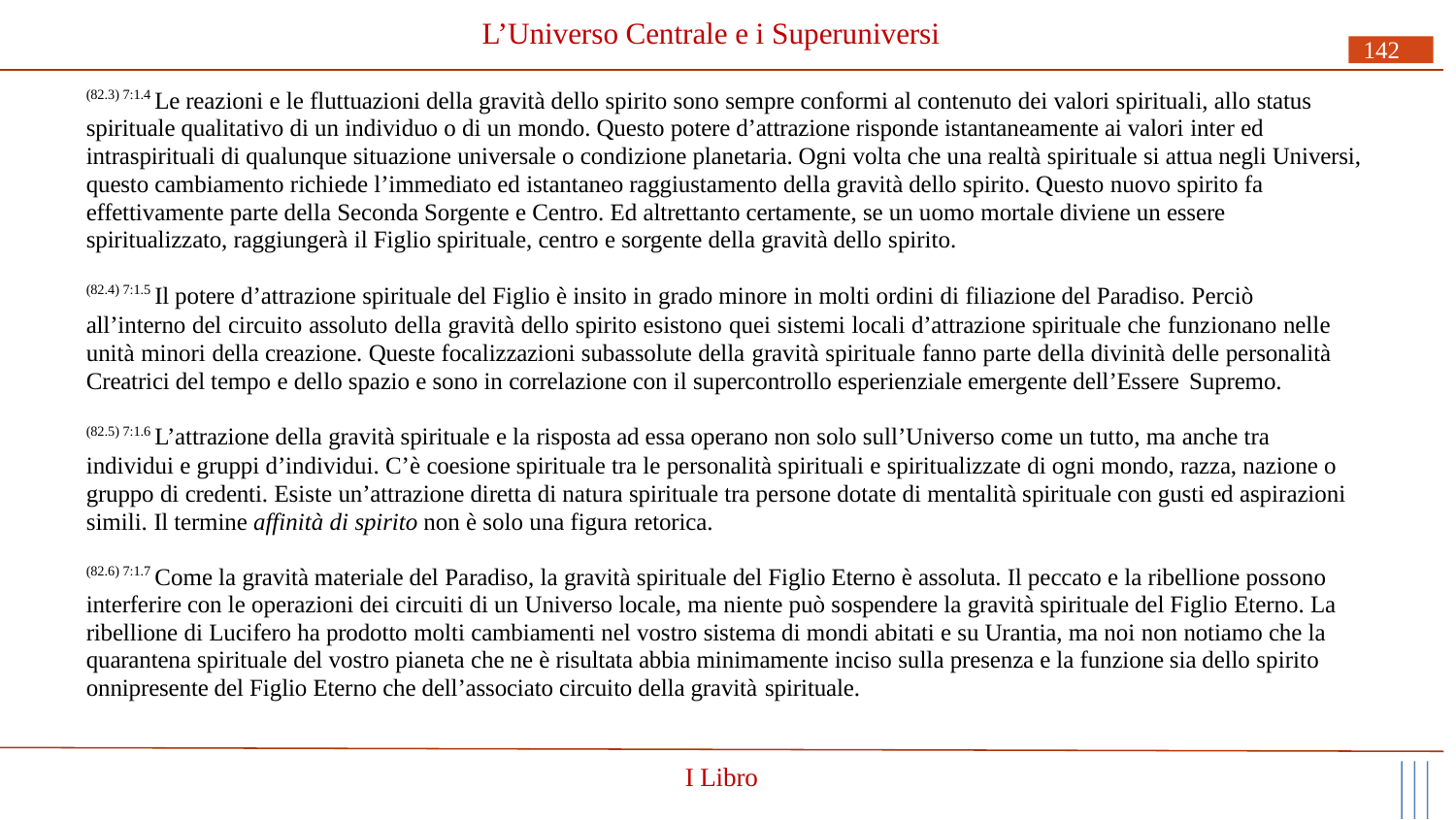

# L’Universo Centrale e i Superuniversi
142

(82.3) 7:1.4 Le reazioni e le fluttuazioni della gravità dello spirito sono sempre conformi al contenuto dei valori spirituali, allo status  spirituale qualitativo di un individuo o di un mondo. Questo potere d’attrazione risponde istantaneamente ai valori inter ed  intraspirituali di qualunque situazione universale o condizione planetaria. Ogni volta che una realtà spirituale si attua negli Universi,  questo cambiamento richiede l’immediato ed istantaneo raggiustamento della gravità dello spirito. Questo nuovo spirito fa  effettivamente parte della Seconda Sorgente e Centro. Ed altrettanto certamente, se un uomo mortale diviene un essere  spiritualizzato, raggiungerà il Figlio spirituale, centro e sorgente della gravità dello spirito.

(82.4) 7:1.5 Il potere d’attrazione spirituale del Figlio è insito in grado minore in molti ordini di filiazione del Paradiso. Perciò
all’interno del circuito assoluto della gravità dello spirito esistono quei sistemi locali d’attrazione spirituale che funzionano nelle  unità minori della creazione. Queste focalizzazioni subassolute della gravità spirituale fanno parte della divinità delle personalità  Creatrici del tempo e dello spazio e sono in correlazione con il supercontrollo esperienziale emergente dell’Essere Supremo.

(82.5) 7:1.6 L’attrazione della gravità spirituale e la risposta ad essa operano non solo sull’Universo come un tutto, ma anche tra
individui e gruppi d’individui. C’è coesione spirituale tra le personalità spirituali e spiritualizzate di ogni mondo, razza, nazione o  gruppo di credenti. Esiste un’attrazione diretta di natura spirituale tra persone dotate di mentalità spirituale con gusti ed aspirazioni  simili. Il termine affinità di spirito non è solo una figura retorica.

(82.6) 7:1.7 Come la gravità materiale del Paradiso, la gravità spirituale del Figlio Eterno è assoluta. Il peccato e la ribellione possono  interferire con le operazioni dei circuiti di un Universo locale, ma niente può sospendere la gravità spirituale del Figlio Eterno. La  ribellione di Lucifero ha prodotto molti cambiamenti nel vostro sistema di mondi abitati e su Urantia, ma noi non notiamo che la  quarantena spirituale del vostro pianeta che ne è risultata abbia minimamente inciso sulla presenza e la funzione sia dello spirito  onnipresente del Figlio Eterno che dell’associato circuito della gravità spirituale.

I Libro